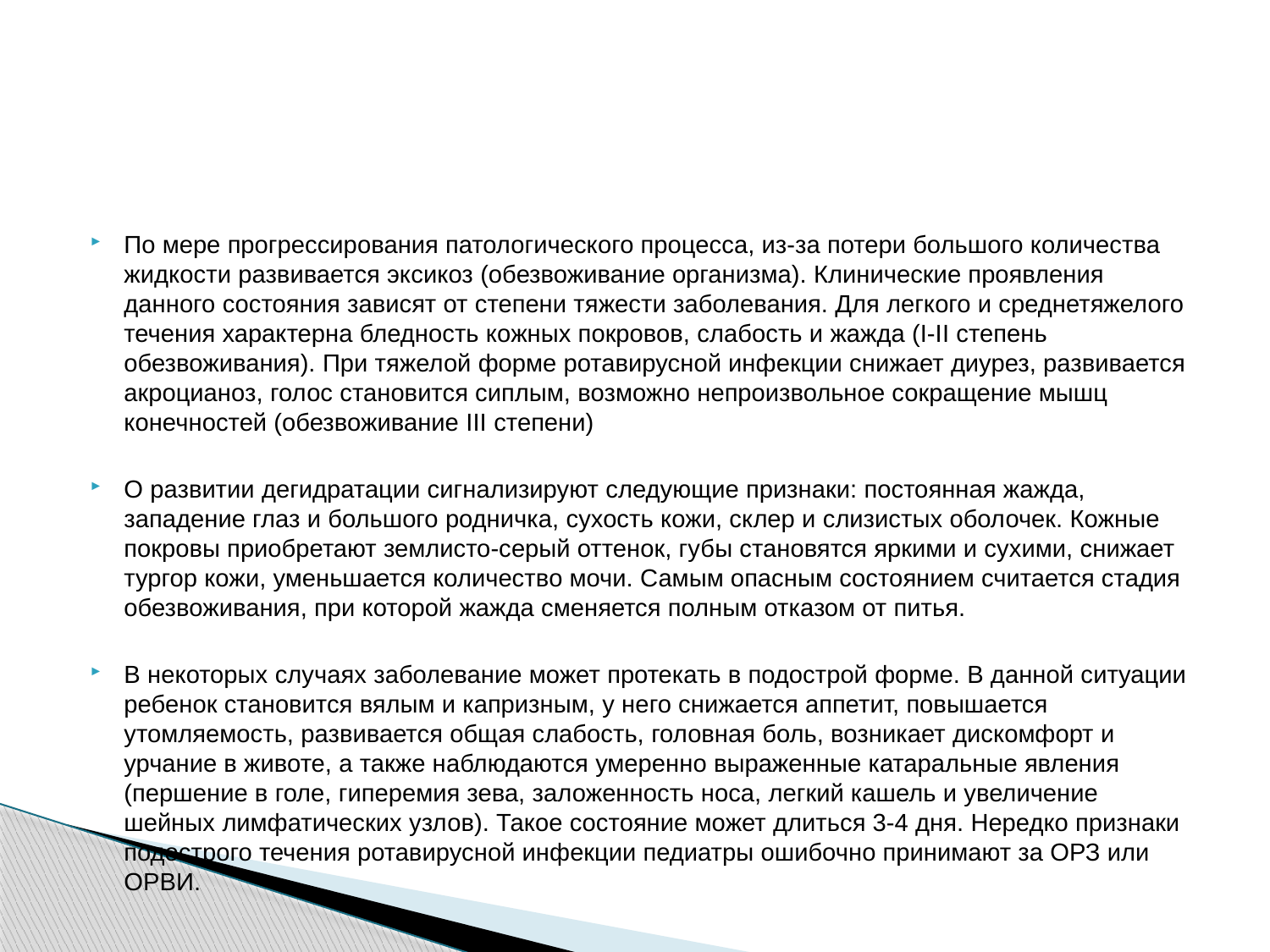

#
По мере прогрессирования патологического процесса, из-за потери большого количества жидкости развивается эксикоз (обезвоживание организма). Клинические проявления данного состояния зависят от степени тяжести заболевания. Для легкого и среднетяжелого течения характерна бледность кожных покровов, слабость и жажда (I-II степень обезвоживания). При тяжелой форме ротавирусной инфекции снижает диурез, развивается акроцианоз, голос становится сиплым, возможно непроизвольное сокращение мышц конечностей (обезвоживание III степени)

О развитии дегидратации сигнализируют следующие признаки: постоянная жажда, западение глаз и большого родничка, сухость кожи, склер и слизистых оболочек. Кожные покровы приобретают землисто-серый оттенок, губы становятся яркими и сухими, снижает тургор кожи, уменьшается количество мочи. Самым опасным состоянием считается стадия обезвоживания, при которой жажда сменяется полным отказом от питья.

В некоторых случаях заболевание может протекать в подострой форме. В данной ситуации ребенок становится вялым и капризным, у него снижается аппетит, повышается утомляемость, развивается общая слабость, головная боль, возникает дискомфорт и урчание в животе, а также наблюдаются умеренно выраженные катаральные явления (першение в голе, гиперемия зева, заложенность носа, легкий кашель и увеличение шейных лимфатических узлов). Такое состояние может длиться 3-4 дня. Нередко признаки подострого течения ротавирусной инфекции педиатры ошибочно принимают за ОРЗ или ОРВИ.